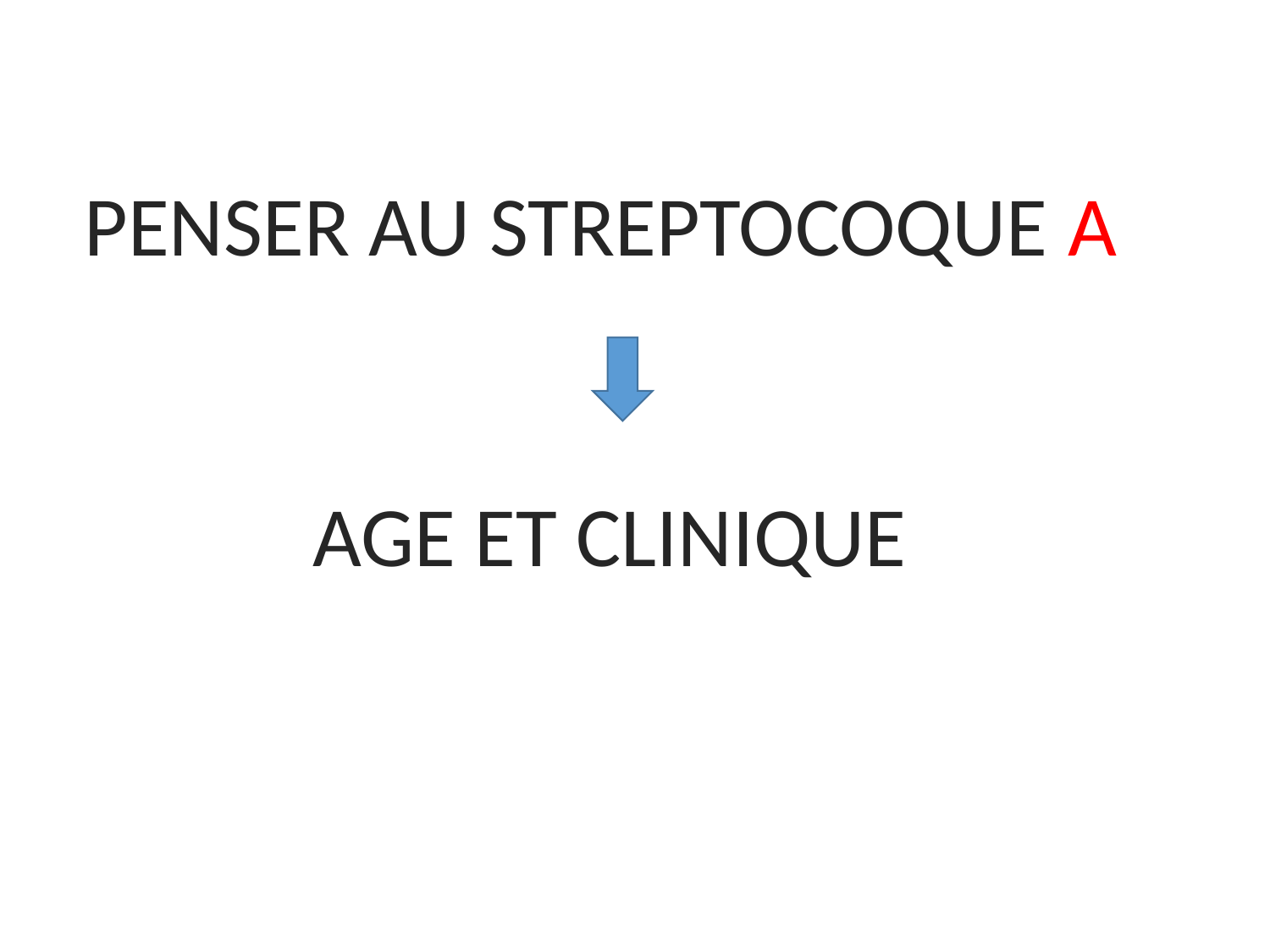

# PENSER AU STREPTOCOQUE A

AGE ET CLINIQUE